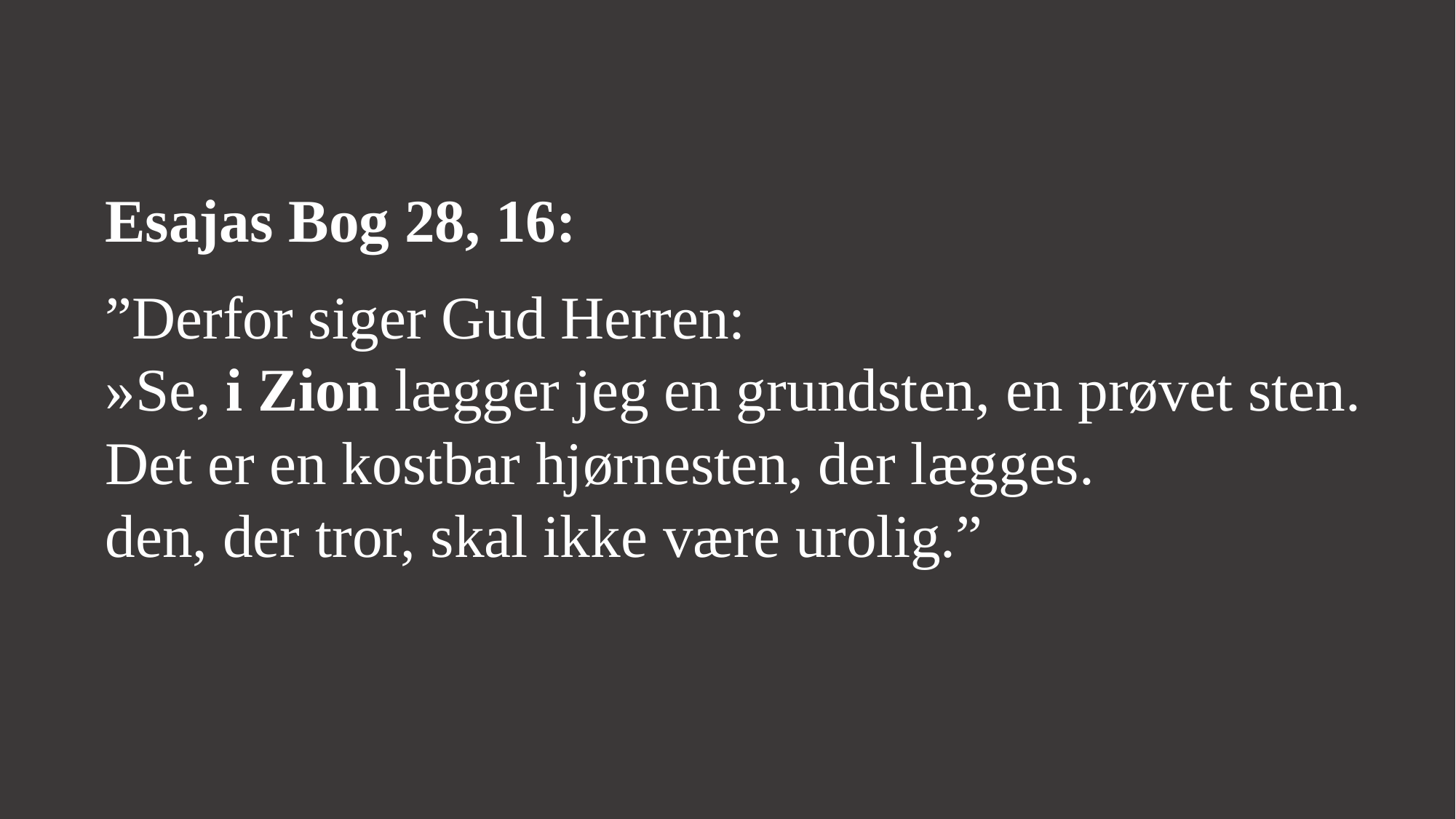

Esajas Bog 28, 16:
”Derfor siger Gud Herren:
»Se, i Zion lægger jeg en grundsten, en prøvet sten.
Det er en kostbar hjørnesten, der lægges.
den, der tror, skal ikke være urolig.”